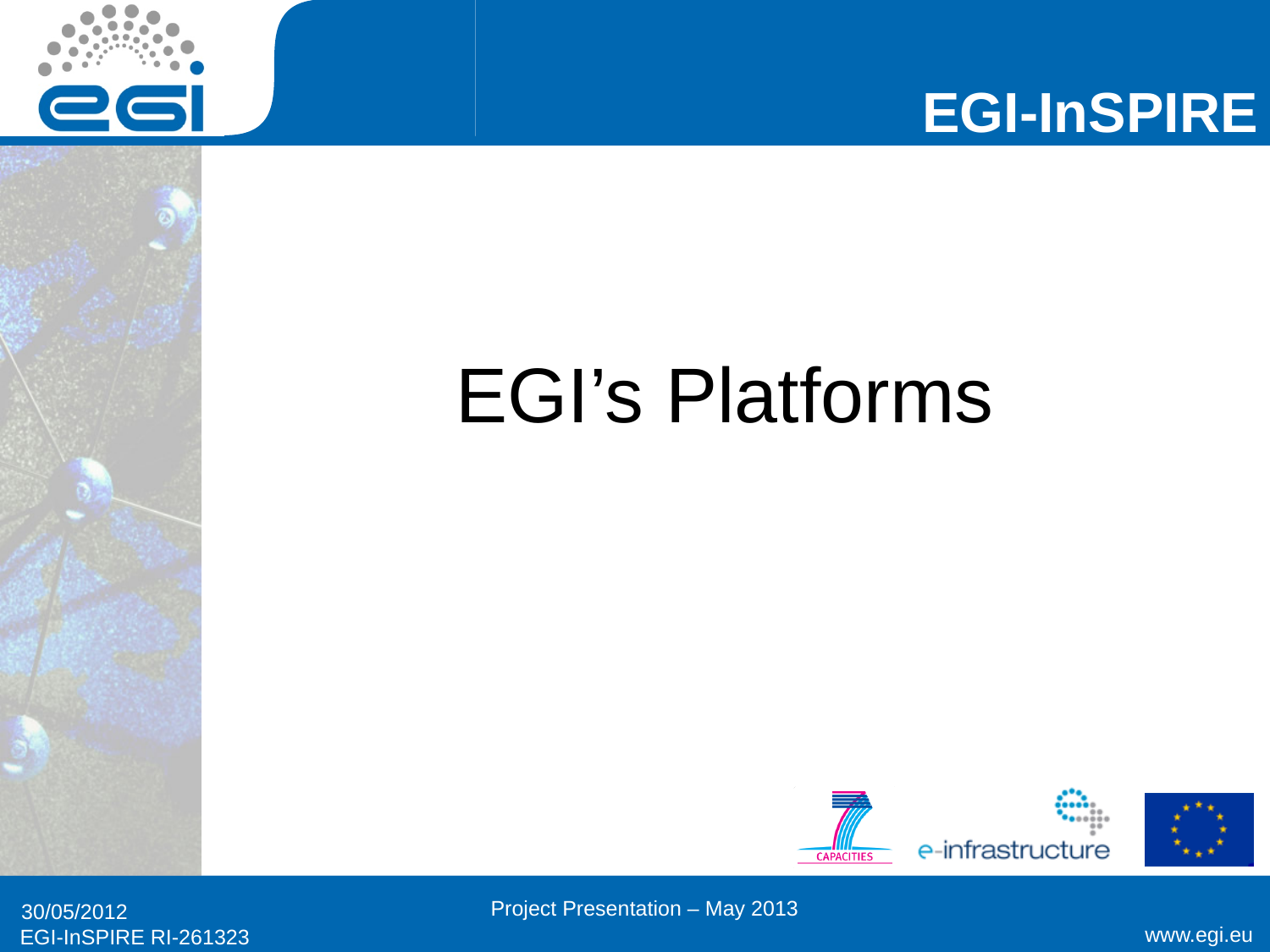

# EGI’s Platforms

Project Presentation – May 2013
30/05/2012